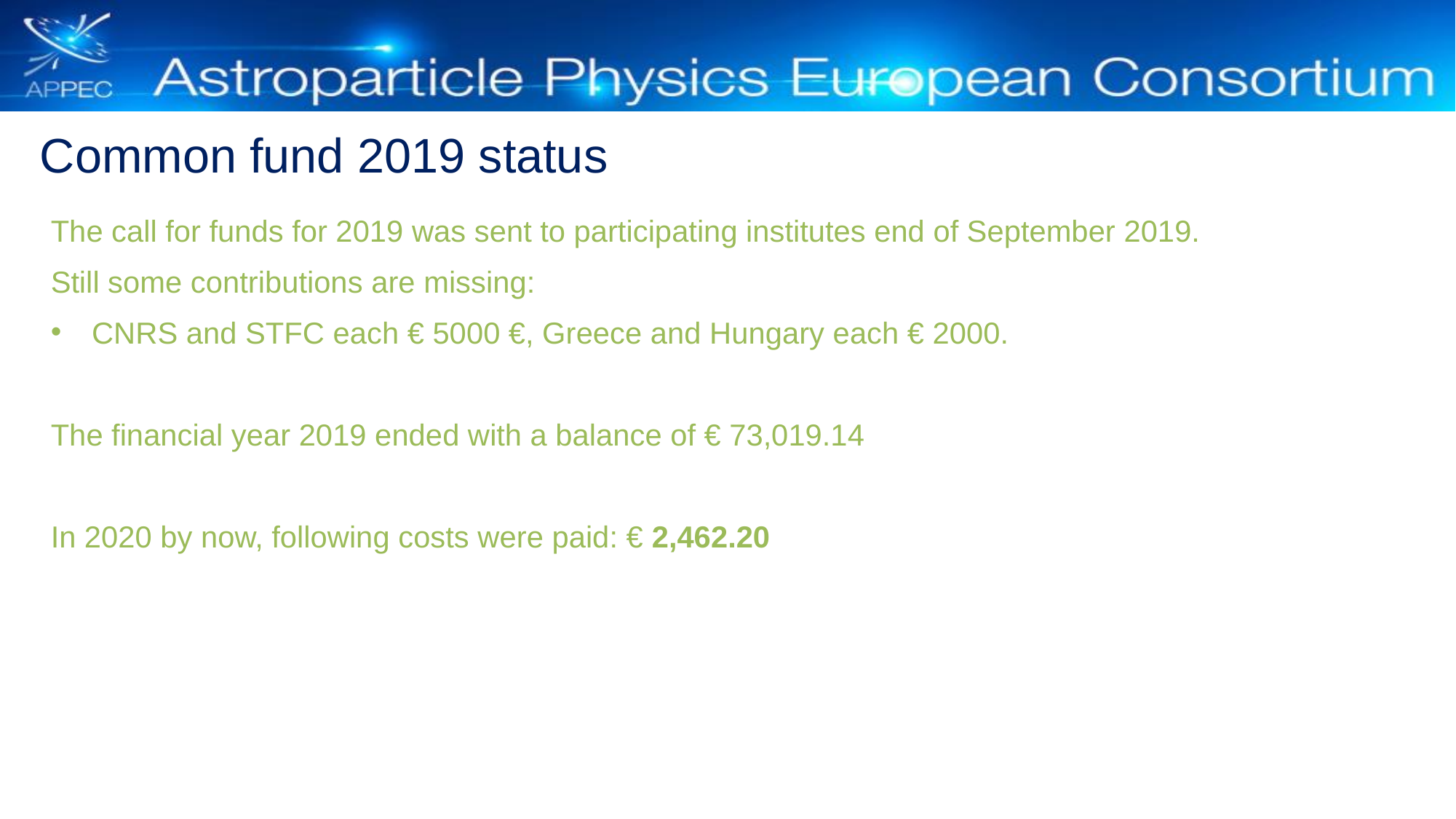

Common fund 2019 status
The call for funds for 2019 was sent to participating institutes end of September 2019.
Still some contributions are missing:
CNRS and STFC each € 5000 €, Greece and Hungary each € 2000.

The financial year 2019 ended with a balance of € 73,019.14

In 2020 by now, following costs were paid: € 2,462.20